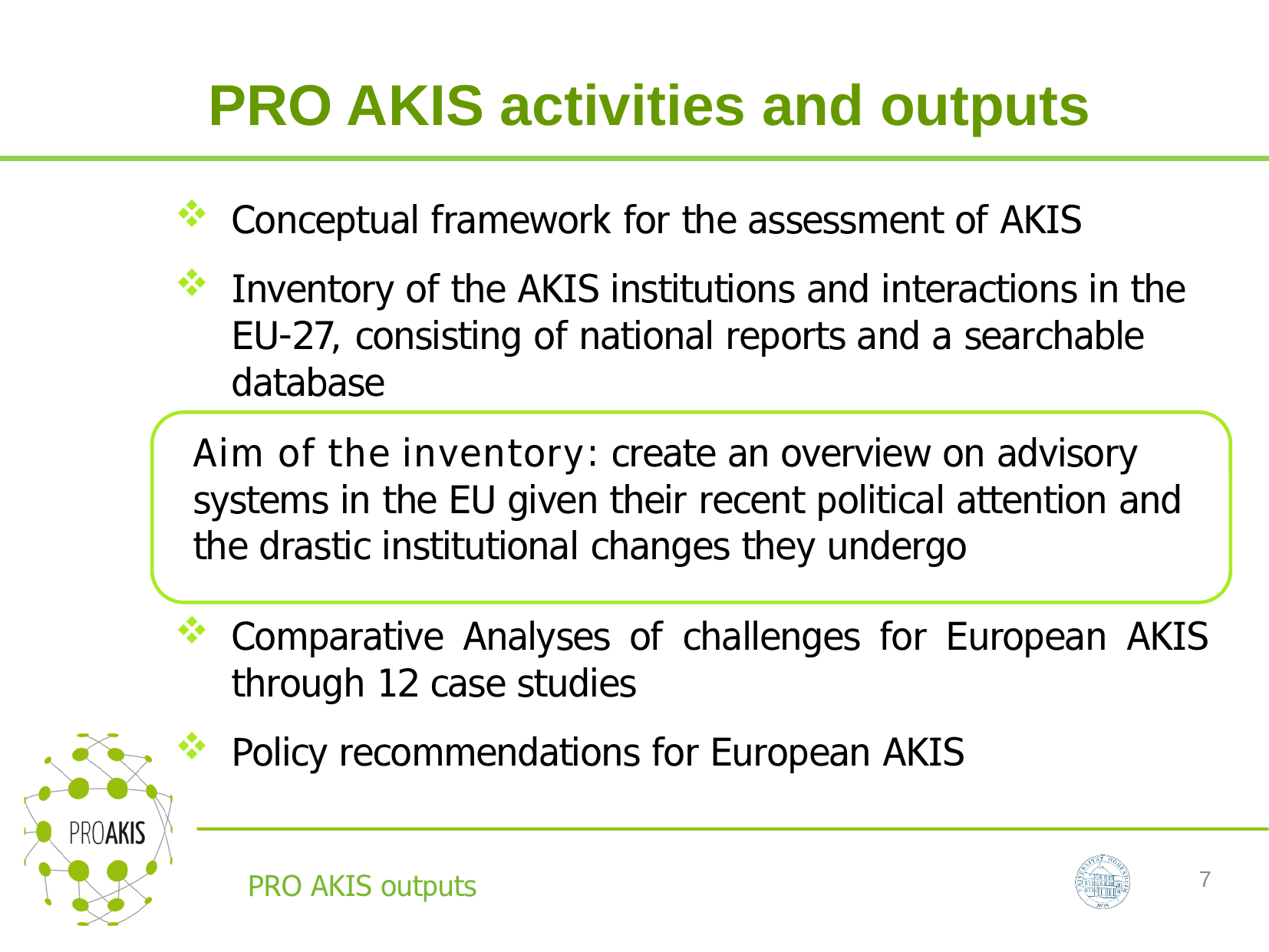

# PRO AKIS activities and outputs
Conceptual framework for the assessment of AKIS
Inventory of the AKIS institutions and interactions in the EU-27, consisting of national reports and a searchable database

Comparative Analyses of challenges for European AKIS through 12 case studies
Policy recommendations for European AKIS

Aim of the inventory: create an overview on advisory systems in the EU given their recent political attention and the drastic institutional changes they undergo
7
PRO AKIS outputs